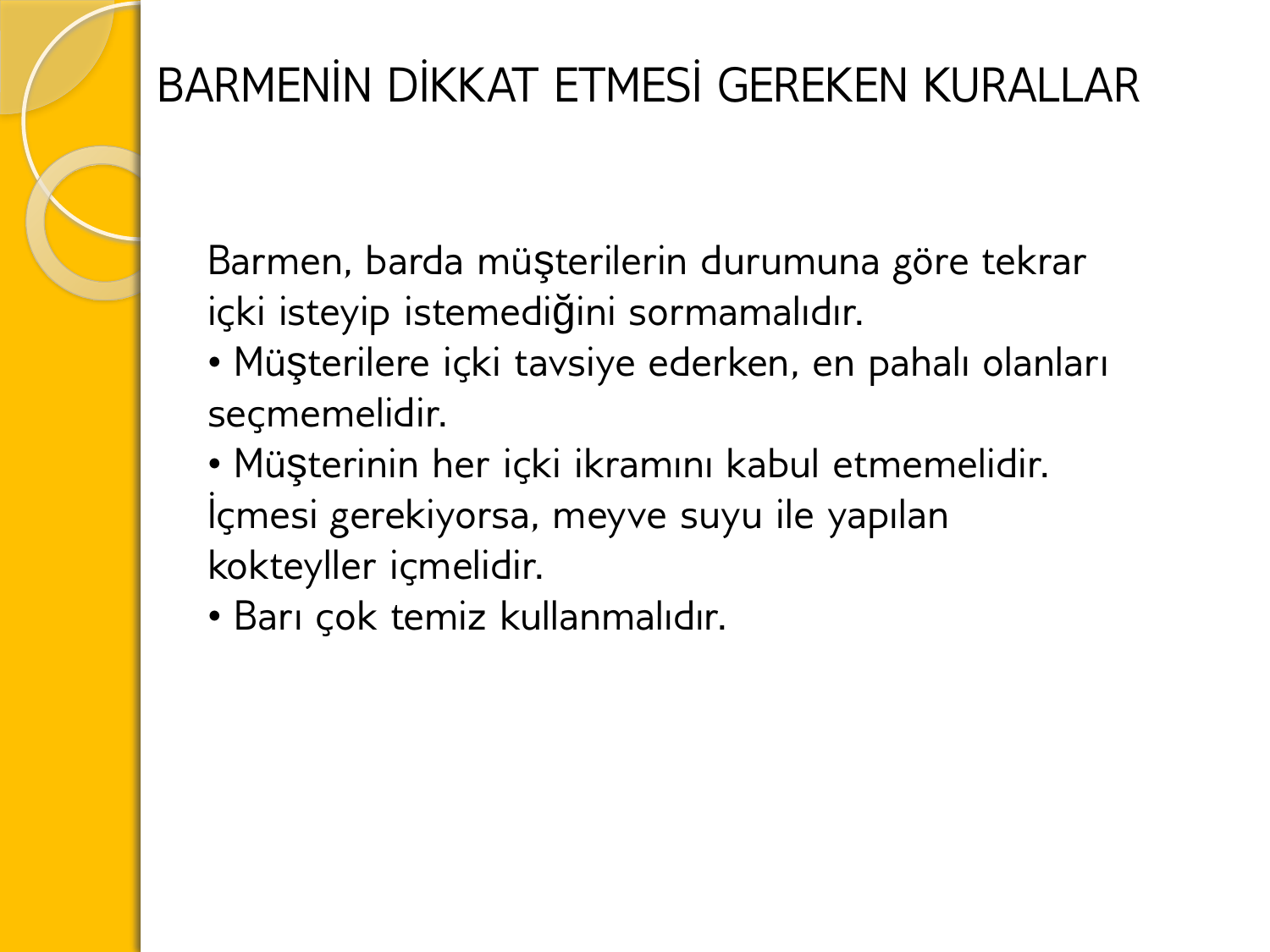

BARMENİN DİKKAT ETMESİ GEREKEN KURALLAR
Barmen, barda müşterilerin durumuna göre tekrar içki isteyip istemediğini sormamalıdır.
• Müşterilere içki tavsiye ederken, en pahalı olanları seçmemelidir.
• Müşterinin her içki ikramını kabul etmemelidir. İçmesi gerekiyorsa, meyve suyu ile yapılan kokteyller içmelidir.
• Barı çok temiz kullanmalıdır.